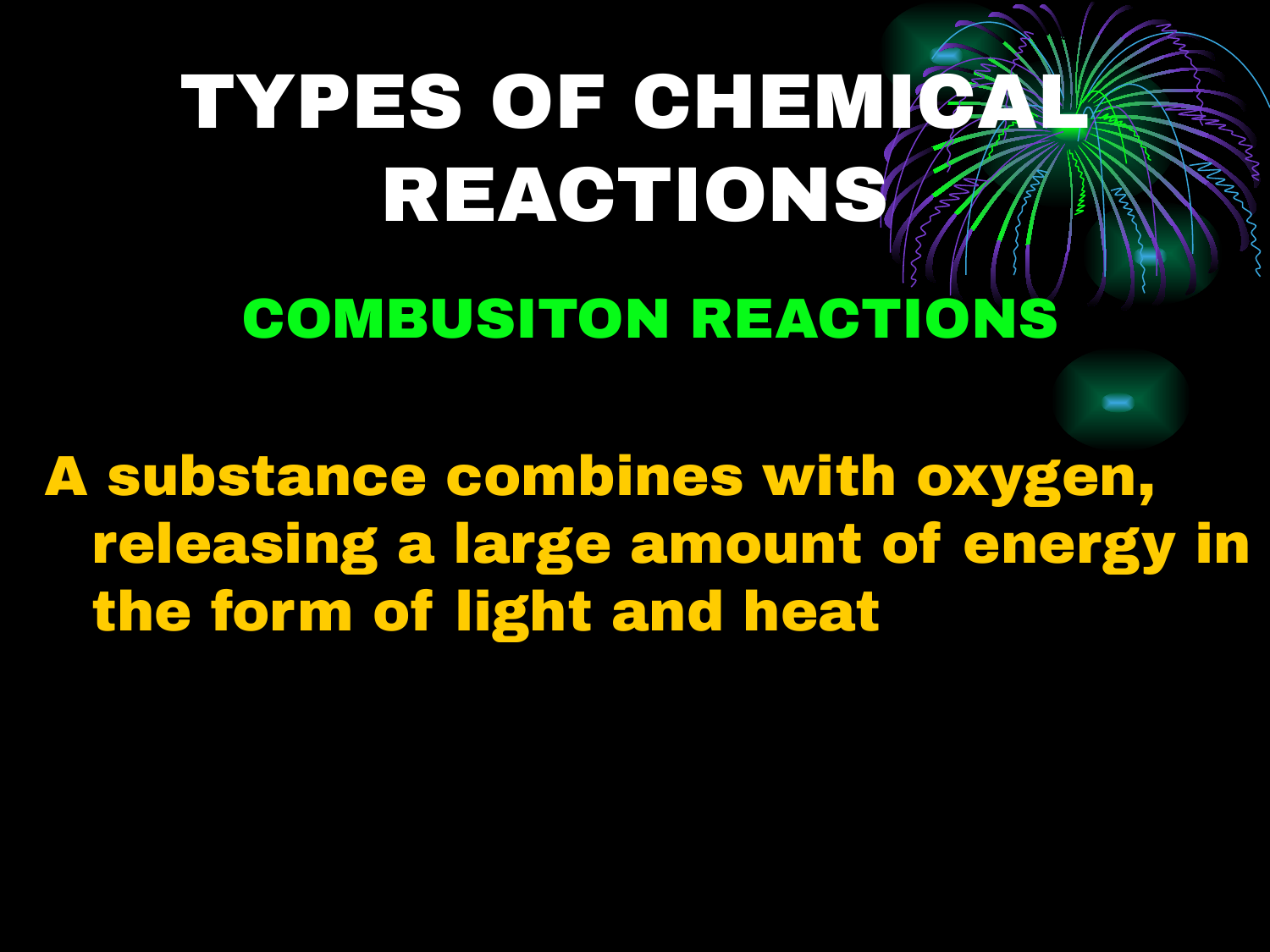

# TYPES OF CHEMICAL REACTIONS
COMBUSITON REACTIONS

A substance combines with oxygen, releasing a large amount of energy in the form of light and heat